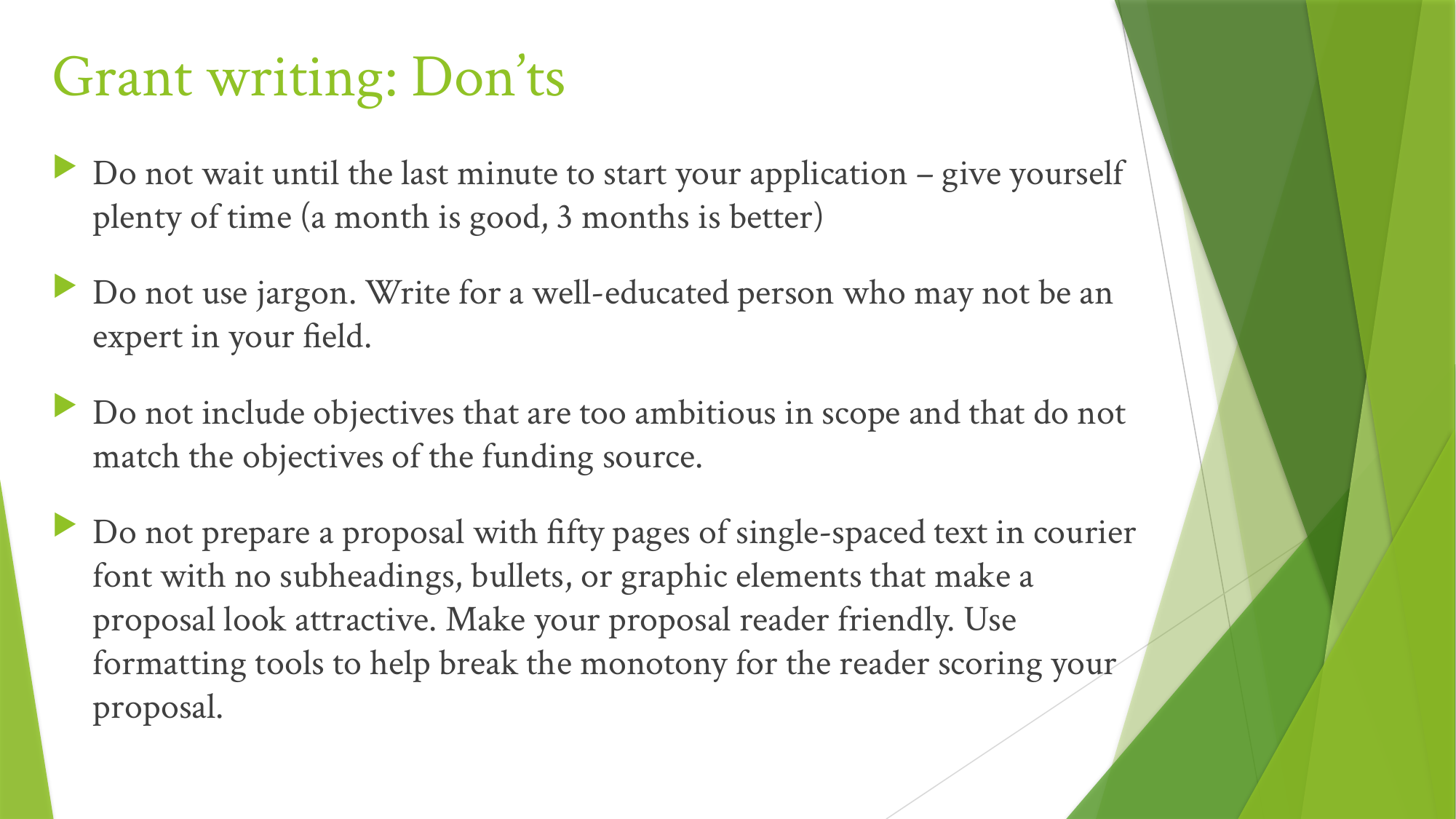

# Grant writing: Don’ts
Do not wait until the last minute to start your application – give yourself plenty of time (a month is good, 3 months is better)

Do not use jargon. Write for a well-educated person who may not be an expert in your field.

Do not include objectives that are too ambitious in scope and that do not match the objectives of the funding source.

Do not prepare a proposal with fifty pages of single-spaced text in courier font with no subheadings, bullets, or graphic elements that make a proposal look attractive. Make your proposal reader friendly. Use formatting tools to help break the monotony for the reader scoring your proposal.